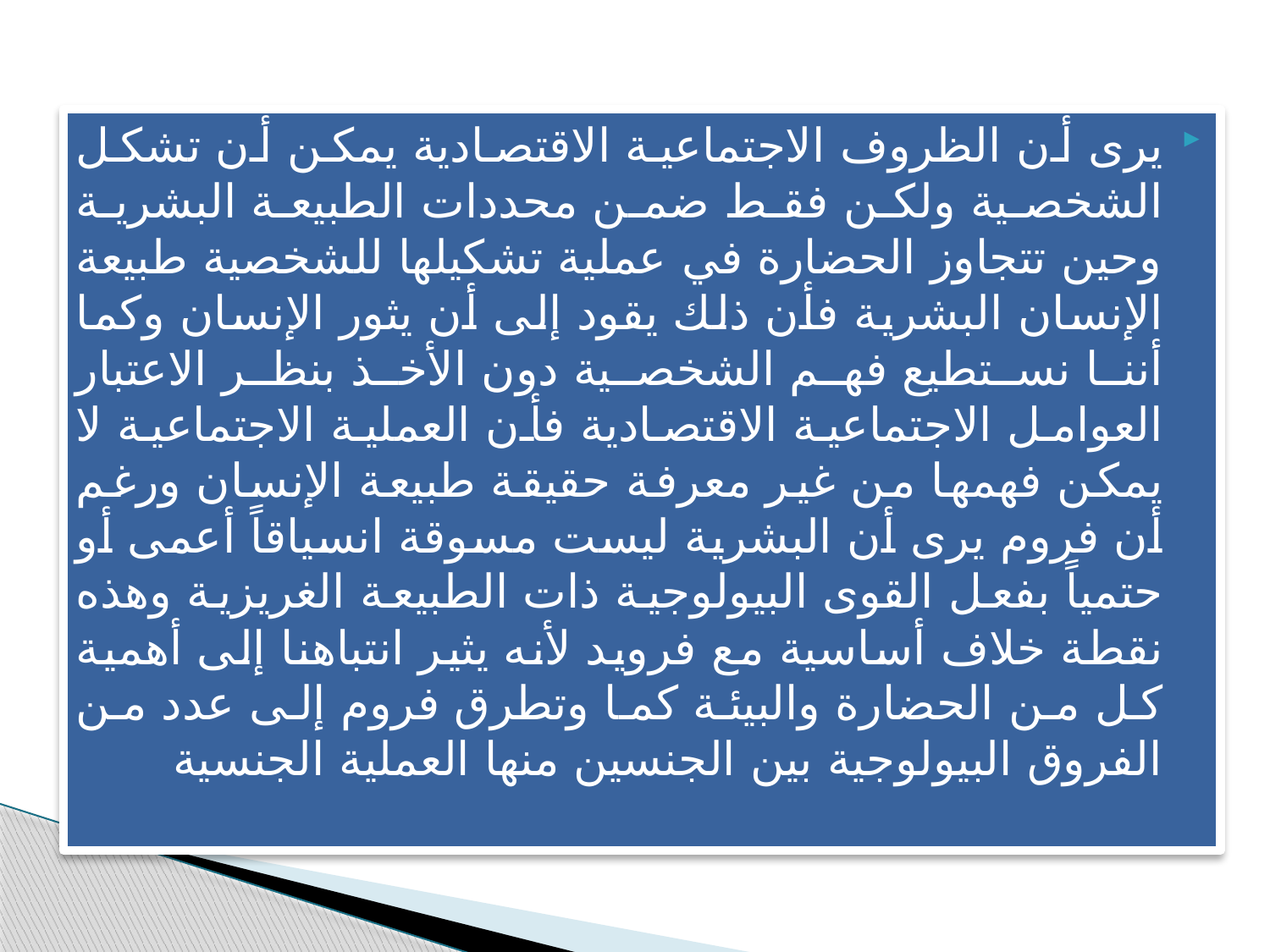

يرى أن الظروف الاجتماعية الاقتصادية يمكن أن تشكل الشخصية ولكن فقط ضمن محددات الطبيعة البشرية وحين تتجاوز الحضارة في عملية تشكيلها للشخصية طبيعة الإنسان البشرية فأن ذلك يقود إلى أن يثور الإنسان وكما أننا نستطيع فهم الشخصية دون الأخذ بنظر الاعتبار العوامل الاجتماعية الاقتصادية فأن العملية الاجتماعية لا يمكن فهمها من غير معرفة حقيقة طبيعة الإنسان ورغم أن فروم يرى أن البشرية ليست مسوقة انسياقاً أعمى أو حتمياً بفعل القوى البيولوجية ذات الطبيعة الغريزية وهذه نقطة خلاف أساسية مع فرويد لأنه يثير انتباهنا إلى أهمية كل من الحضارة والبيئة كما وتطرق فروم إلى عدد من الفروق البيولوجية بين الجنسين منها العملية الجنسية